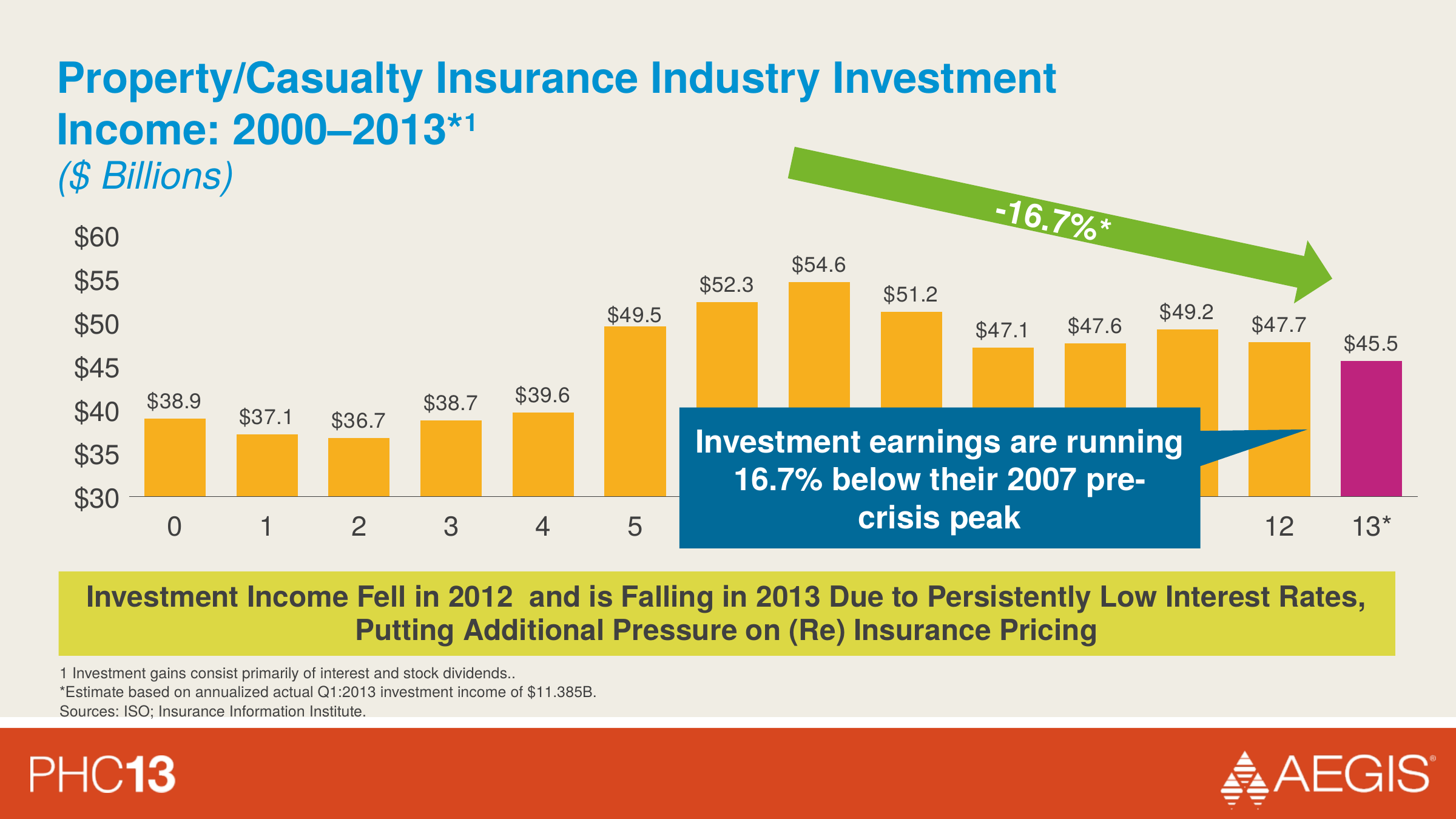

Property/Casualty Insurance Industry Investment
Income: 2000–2013*1
($ Billions)
-16.7%*

### Chart

| Category | Investment Income |
|---|---|
| 0 | 38.9 |
| 1 | 37.1 |
| 2 | 36.7 |
| 3 | 38.7 |
| 4 | 39.6 |
| 5 | 49.5 |
| 6 | 52.3 |
| 7 | 54.6 |
| 8 | 51.2 |
| 9 | 47.1 |
| 10 | 47.57 |
| 11 | 49.19000000000001 |
| 12 | 47.71 |
| 13* | 45.54 |
Investment earnings are running 16.7% below their 2007 pre-crisis peak
Investment Income Fell in 2012  and is Falling in 2013 Due to Persistently Low Interest Rates, Putting Additional Pressure on (Re) Insurance Pricing
1 Investment gains consist primarily of interest and stock dividends..
*Estimate based on annualized actual Q1:2013 investment income of $11.385B.
Sources: ISO; Insurance Information Institute.